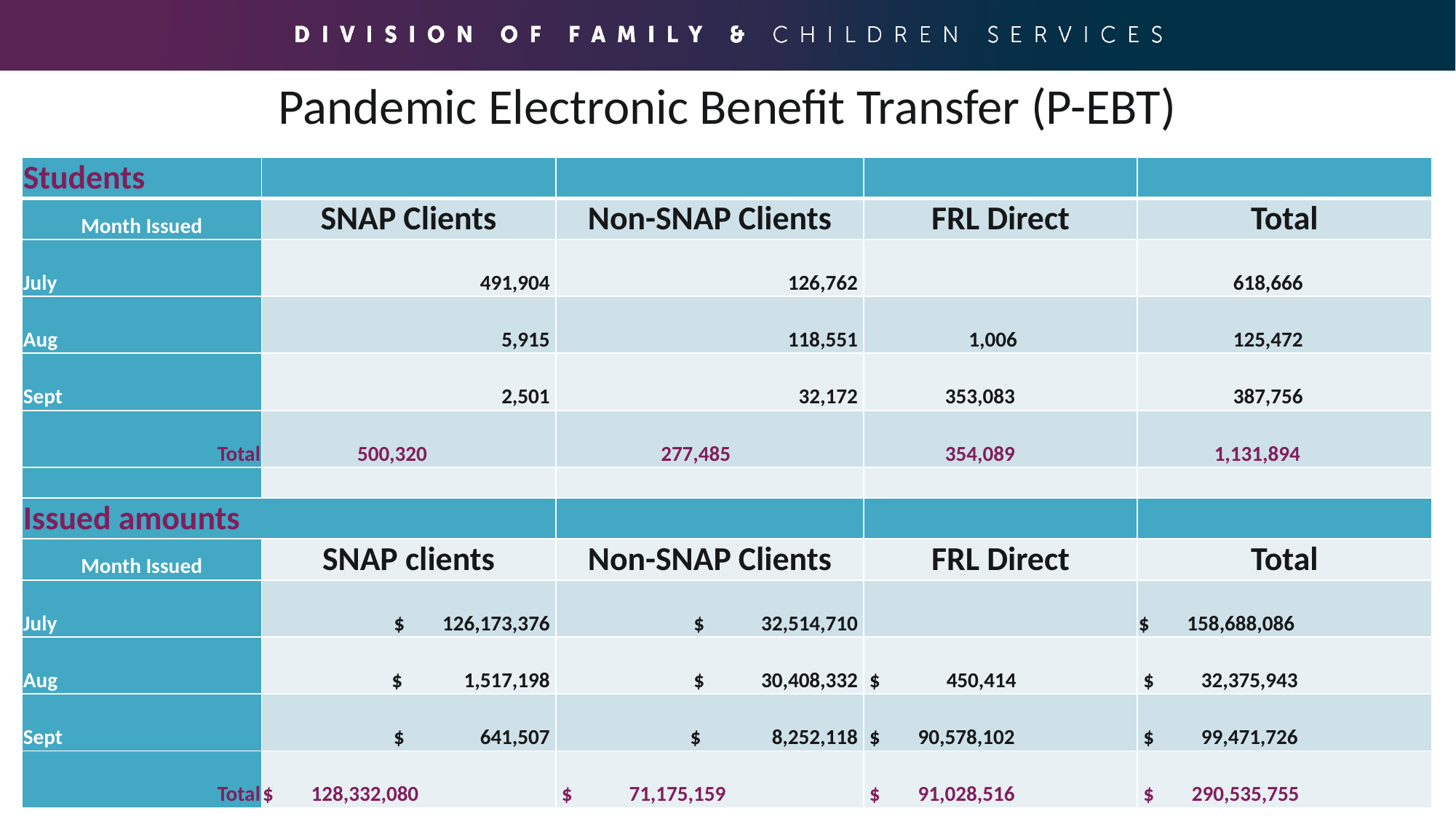

# Pandemic Electronic Benefit Transfer (P-EBT)
| Students |  |  |  |  |
| --- | --- | --- | --- | --- |
| Month Issued | SNAP Clients | Non-SNAP Clients | FRL Direct | Total |
| July | 491,904 | 126,762 |  | 618,666 |
| Aug | 5,915 | 118,551 | 1,006 | 125,472 |
| Sept | 2,501 | 32,172 | 353,083 | 387,756 |
| Total | 500,320 | 277,485 | 354,089 | 1,131,894 |
|  |  |  |  |  |
| Issued amounts |  |  |  |  |
| Month Issued | SNAP clients | Non-SNAP Clients | FRL Direct | Total |
| July | $        126,173,376 | $            32,514,710 |  | $        158,688,086 |
| Aug | $             1,517,198 | $            30,408,332 | $              450,414 | $          32,375,943 |
| Sept | $                641,507 | $               8,252,118 | $        90,578,102 | $          99,471,726 |
| Total | $        128,332,080 | $            71,175,159 | $        91,028,516 | $        290,535,755 |